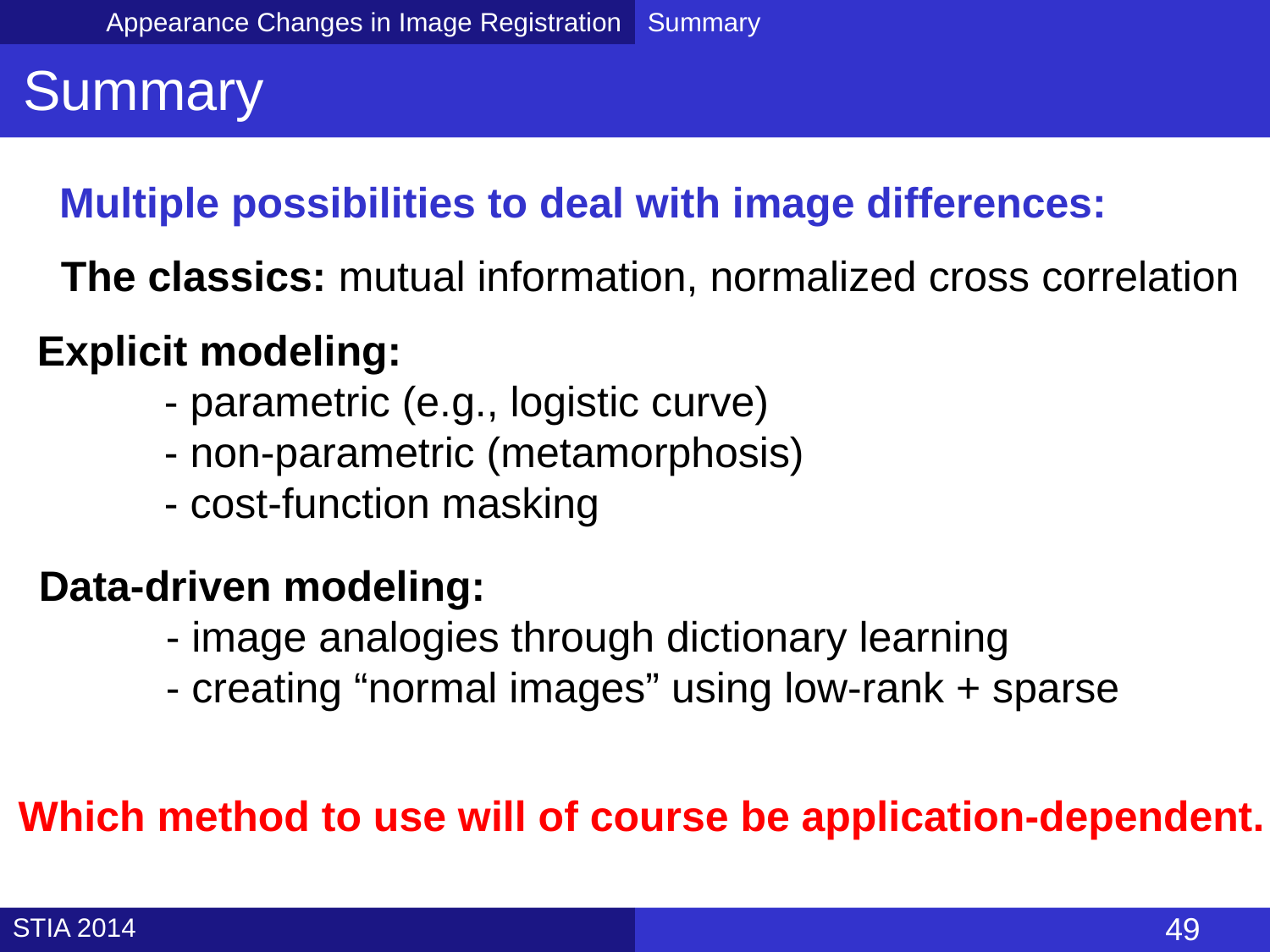

Appearance Changes in Image Registration

Summary

Summary
Multiple possibilities to deal with image differences:
The classics: mutual information, normalized cross correlation
Explicit modeling:
	- parametric (e.g., logistic curve)
	- non-parametric (metamorphosis)
	- cost-function masking
Data-driven modeling:
	- image analogies through dictionary learning
	- creating “normal images” using low-rank + sparse
Which method to use will of course be application-dependent.